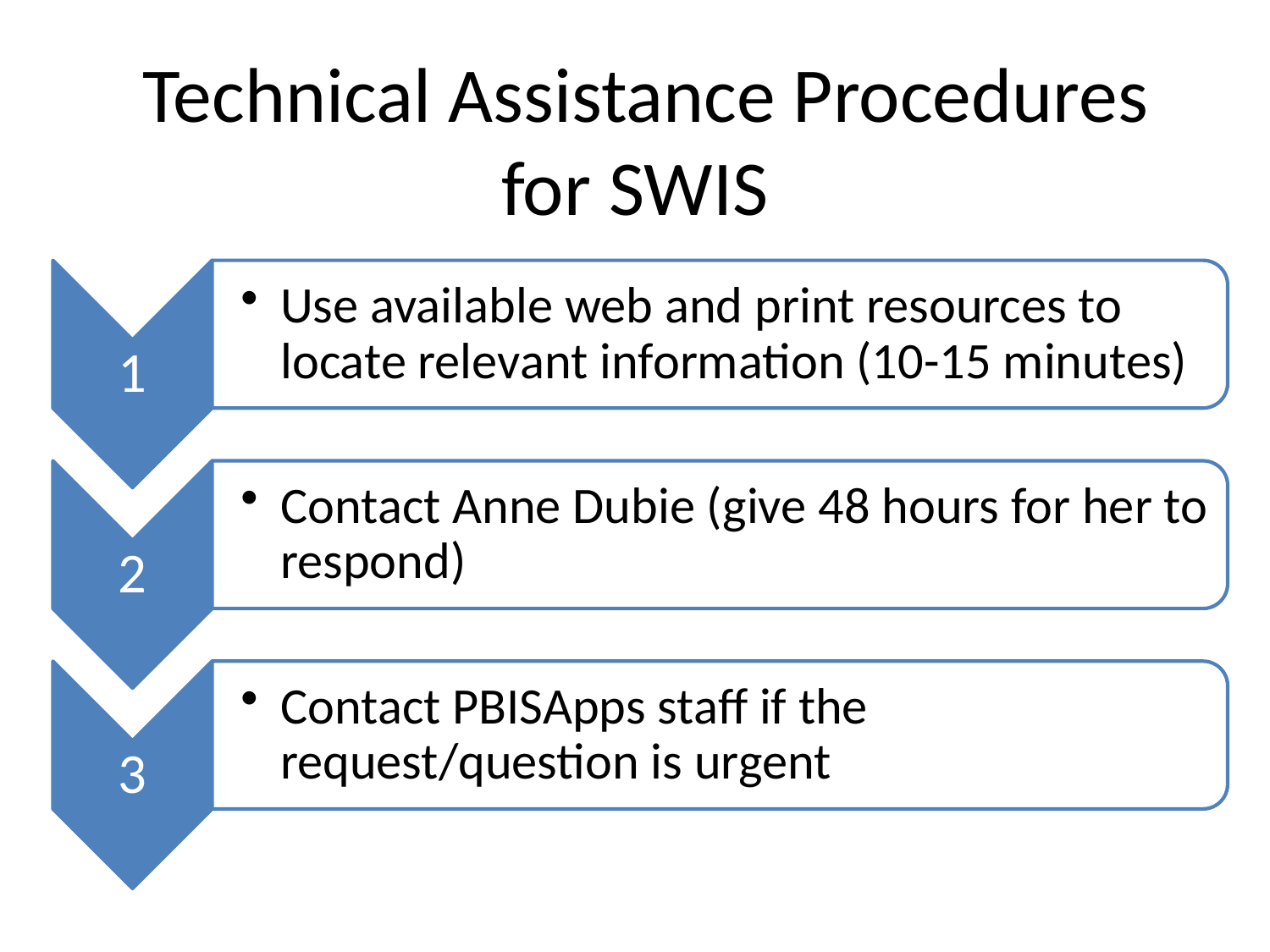

# Technical Assistance Procedures for SWIS
1
Use available web and print resources to locate relevant information (10-15 minutes)
2
Contact Anne Dubie (give 48 hours for her to respond)
3
Contact PBISApps staff if the request/question is urgent